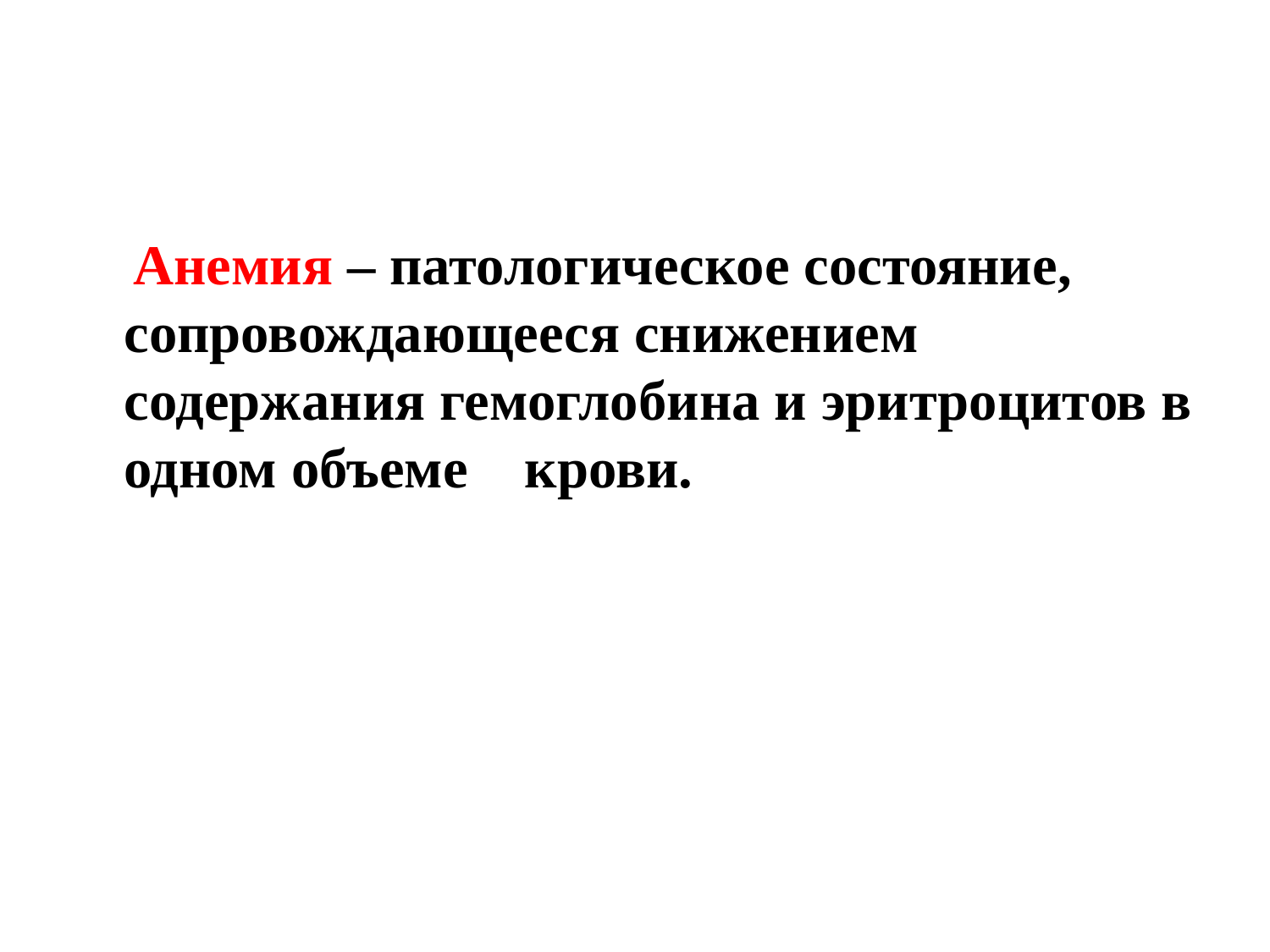

#
    Анемия – патологическое состояние,      сопровождающееся снижением содержания гемоглобина и эритроцитов в одном объеме    крови.